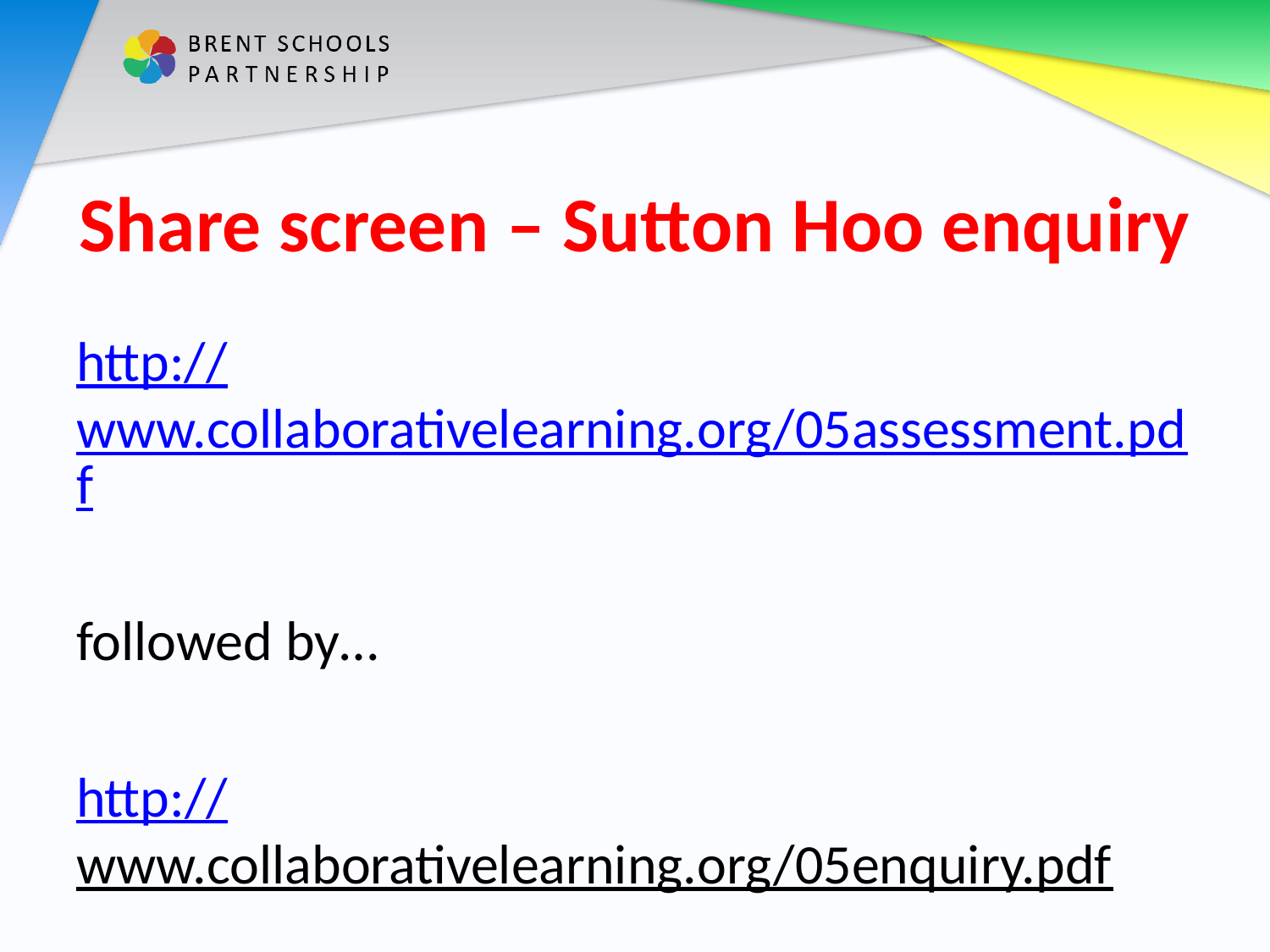

# Share screen – Sutton Hoo enquiry
http://www.collaborativelearning.org/05assessment.pdf

followed by…

http://www.collaborativelearning.org/05enquiry.pdf